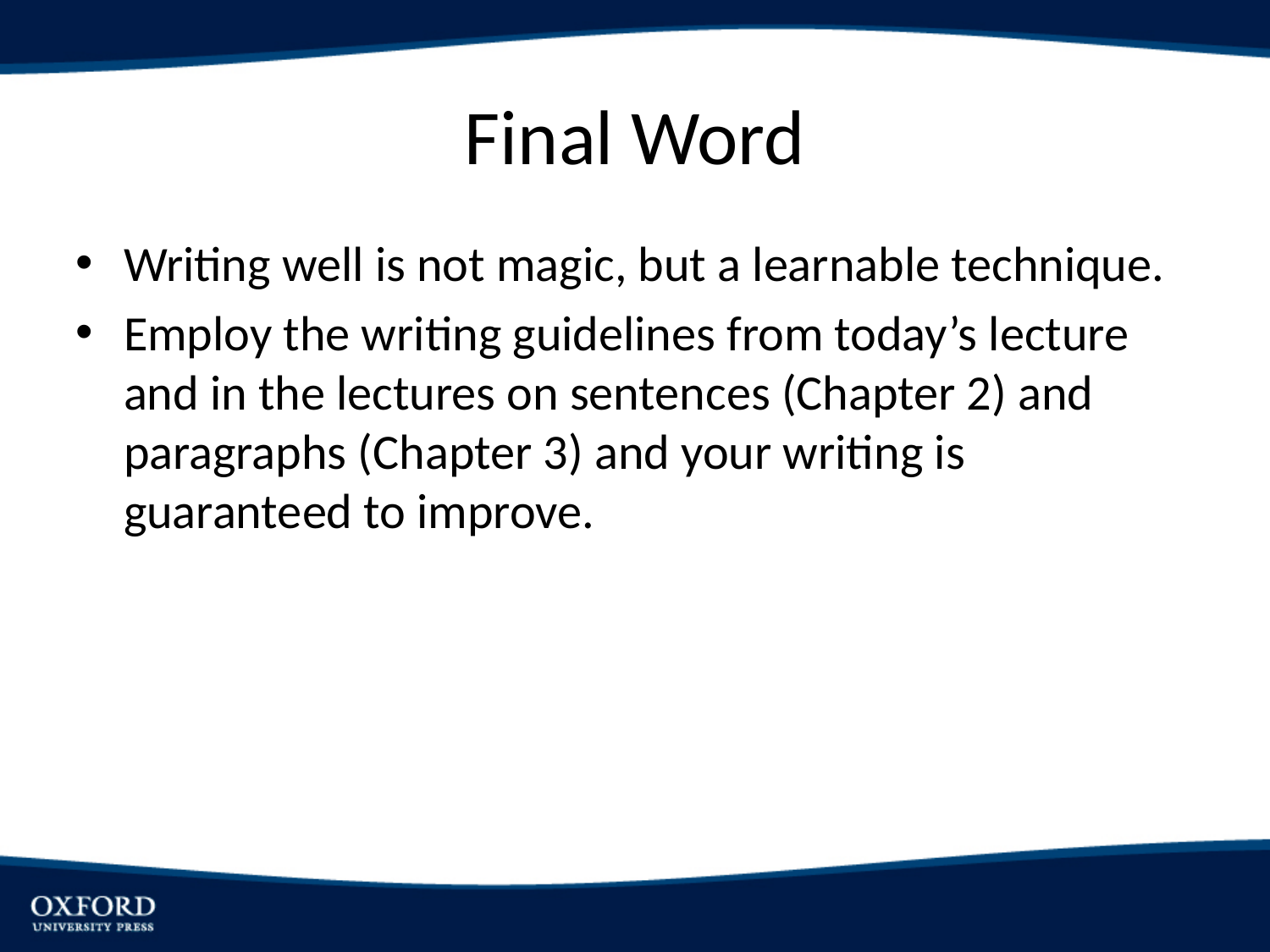

# Final Word
Writing well is not magic, but a learnable technique.
Employ the writing guidelines from today’s lecture and in the lectures on sentences (Chapter 2) and paragraphs (Chapter 3) and your writing is guaranteed to improve.